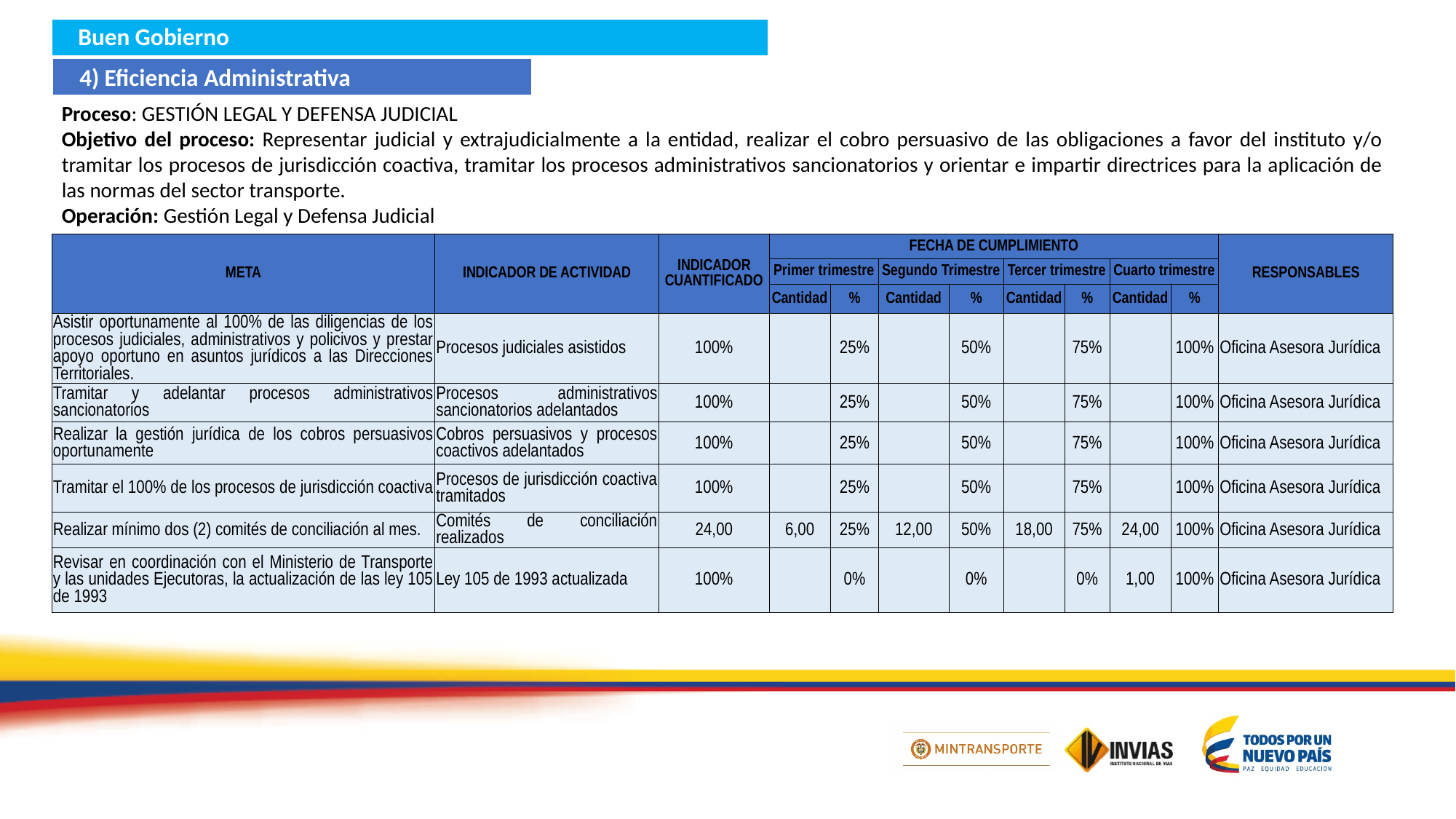

Buen Gobierno

4) Eficiencia Administrativa
Proceso: GESTIÓN LEGAL Y DEFENSA JUDICIAL
Objetivo del proceso: Representar judicial y extrajudicialmente a la entidad, realizar el cobro persuasivo de las obligaciones a favor del instituto y/o tramitar los procesos de jurisdicción coactiva, tramitar los procesos administrativos sancionatorios y orientar e impartir directrices para la aplicación de las normas del sector transporte.
Operación: Gestión Legal y Defensa Judicial
| META | INDICADOR DE ACTIVIDAD | INDICADOR CUANTIFICADO | FECHA DE CUMPLIMIENTO |  |  |  |  |  |  |  | RESPONSABLES |
| --- | --- | --- | --- | --- | --- | --- | --- | --- | --- | --- | --- |
|  |  |  | Primer trimestre |  | Segundo Trimestre |  | Tercer trimestre |  | Cuarto trimestre |  |  |
|  |  |  | Cantidad | % | Cantidad | % | Cantidad | % | Cantidad | % |  |
| Asistir oportunamente al 100% de las diligencias de los procesos judiciales, administrativos y policivos y prestar apoyo oportuno en asuntos jurídicos a las Direcciones Territoriales. | Procesos judiciales asistidos | 100% |  | 25% |  | 50% |  | 75% |  | 100% | Oficina Asesora Jurídica |
| Tramitar y adelantar procesos administrativos sancionatorios | Procesos administrativos sancionatorios adelantados | 100% |  | 25% |  | 50% |  | 75% |  | 100% | Oficina Asesora Jurídica |
| Realizar la gestión jurídica de los cobros persuasivos oportunamente | Cobros persuasivos y procesos coactivos adelantados | 100% |  | 25% |  | 50% |  | 75% |  | 100% | Oficina Asesora Jurídica |
| Tramitar el 100% de los procesos de jurisdicción coactiva | Procesos de jurisdicción coactiva tramitados | 100% |  | 25% |  | 50% |  | 75% |  | 100% | Oficina Asesora Jurídica |
| Realizar mínimo dos (2) comités de conciliación al mes. | Comités de conciliación realizados | 24,00 | 6,00 | 25% | 12,00 | 50% | 18,00 | 75% | 24,00 | 100% | Oficina Asesora Jurídica |
| Revisar en coordinación con el Ministerio de Transporte y las unidades Ejecutoras, la actualización de las ley 105 de 1993 | Ley 105 de 1993 actualizada | 100% |  | 0% |  | 0% |  | 0% | 1,00 | 100% | Oficina Asesora Jurídica |